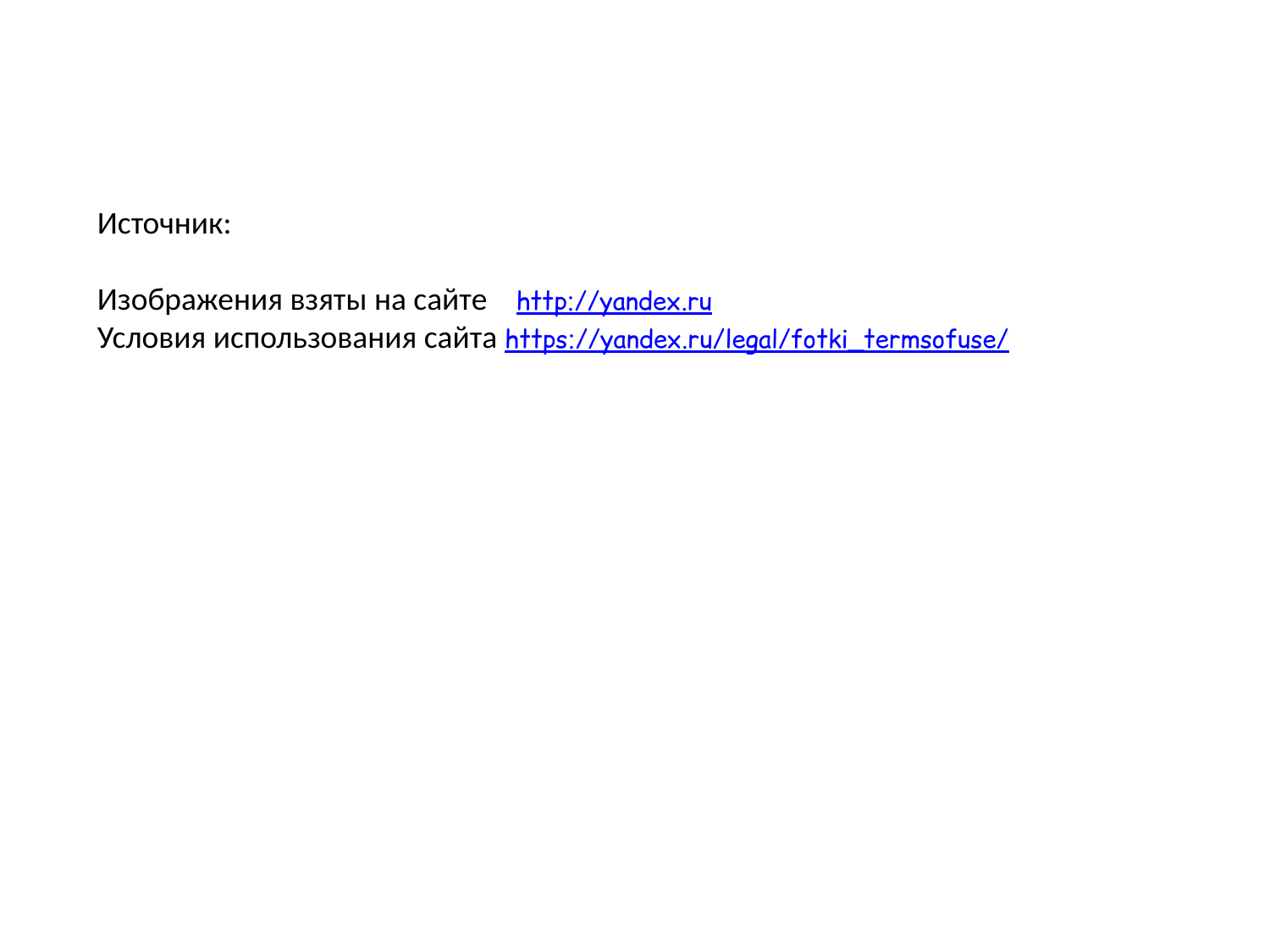

Источник:

Изображения взяты на сайте    http://yandex.ru
Условия использования сайта https://yandex.ru/legal/fotki_termsofuse/